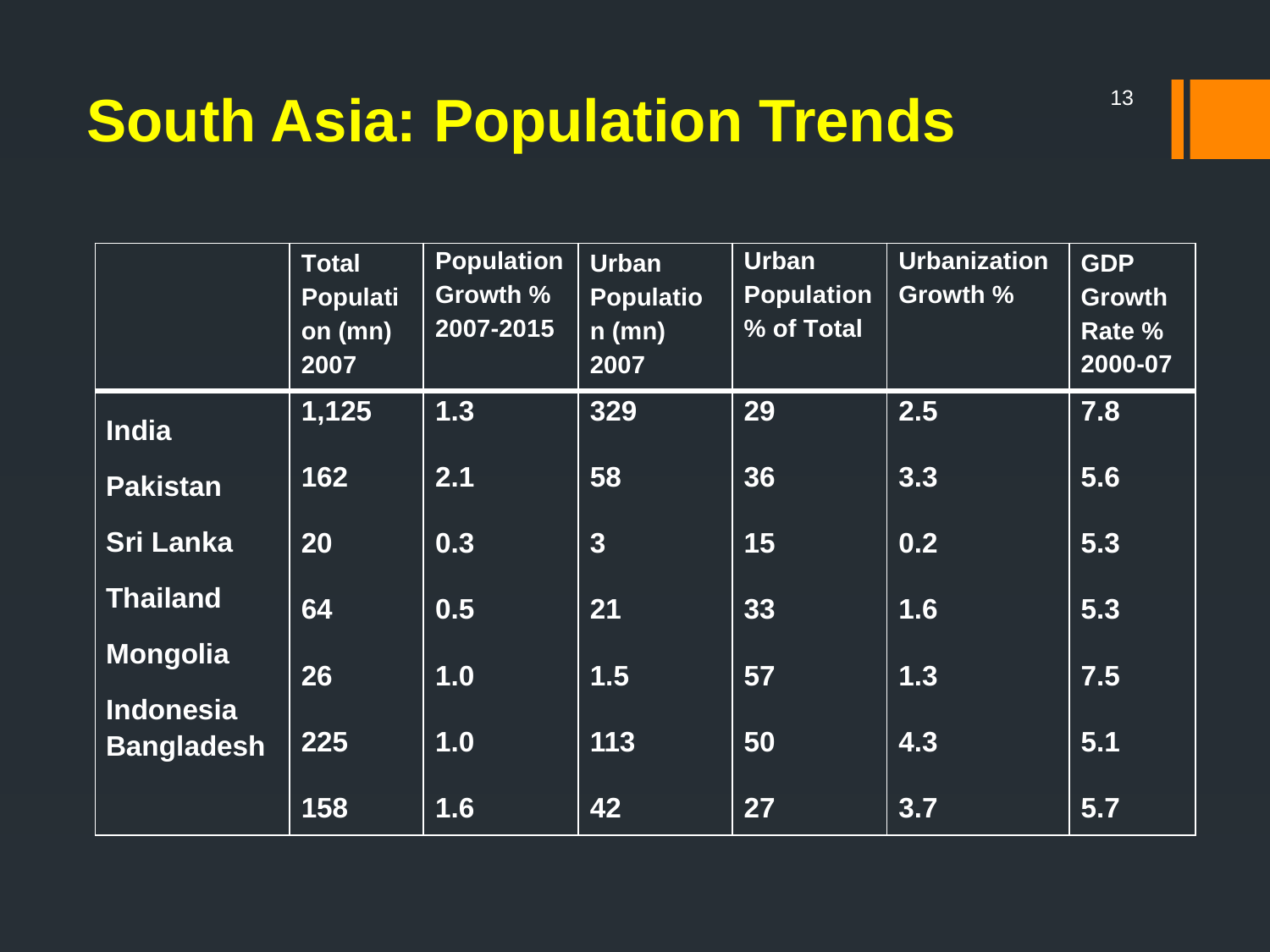

# South Asia: Population Trends
13
|  | Total Population (mn) 2007 | Population Growth % 2007-2015 | Urban Population (mn) 2007 | Urban Population % of Total | Urbanization Growth % | GDP Growth Rate % 2000-07 |
| --- | --- | --- | --- | --- | --- | --- |
| India Pakistan Sri Lanka Thailand Mongolia Indonesia Bangladesh | 1,125     162     20     64     26     225     158 | 1.3     2.1     0.3     0.5     1.0     1.0     1.6 | 329     58     3     21     1.5     113     42 | 29     36     15     33     57     50     27 | 2.5     3.3     0.2     1.6     1.3     4.3     3.7 | 7.8     5.6     5.3     5.3     7.5     5.1     5.7 |